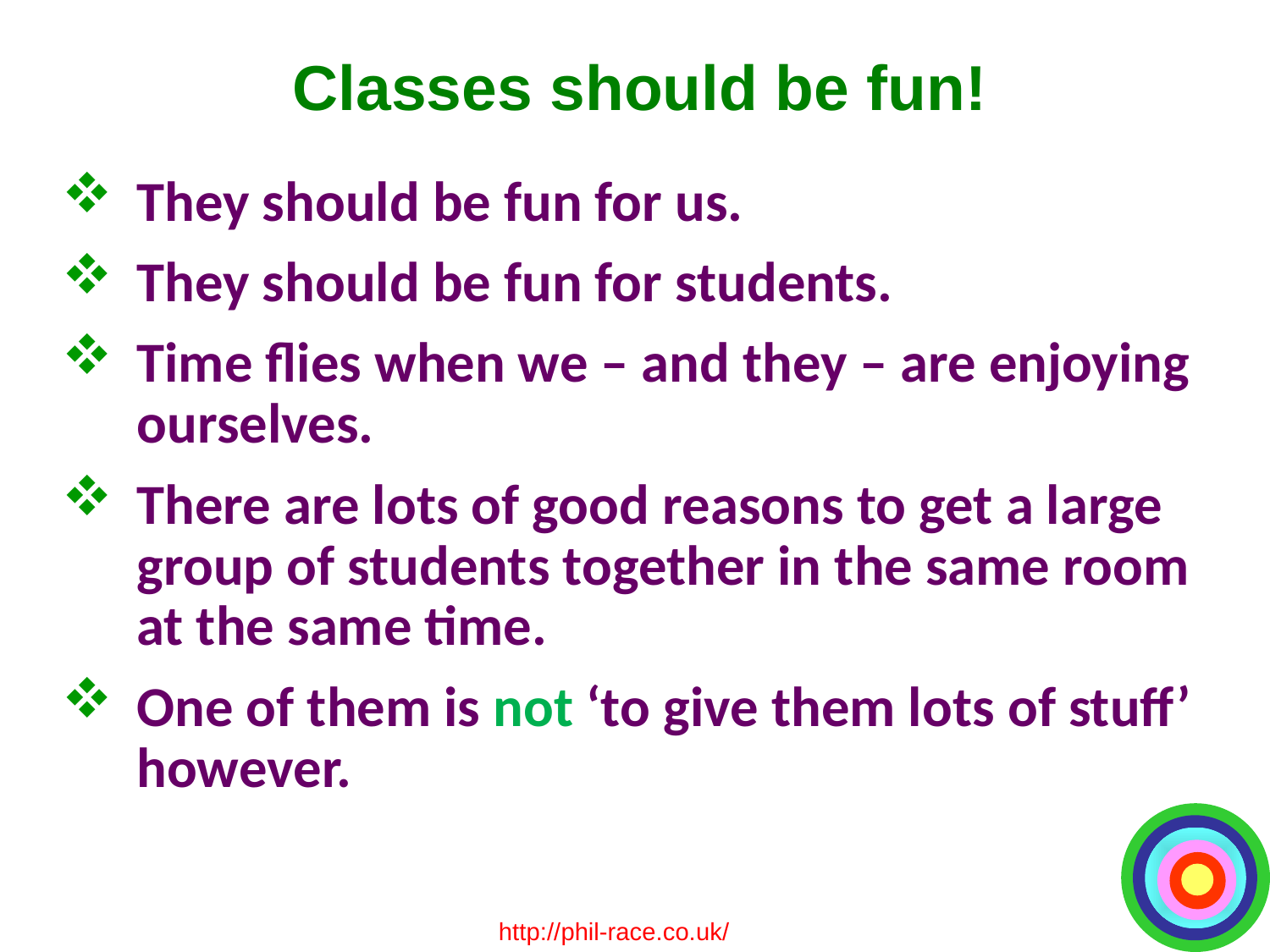

# Classes should be fun!
They should be fun for us.
They should be fun for students.
Time flies when we – and they – are enjoying ourselves.
There are lots of good reasons to get a large group of students together in the same room at the same time.
One of them is not ‘to give them lots of stuff’ however.